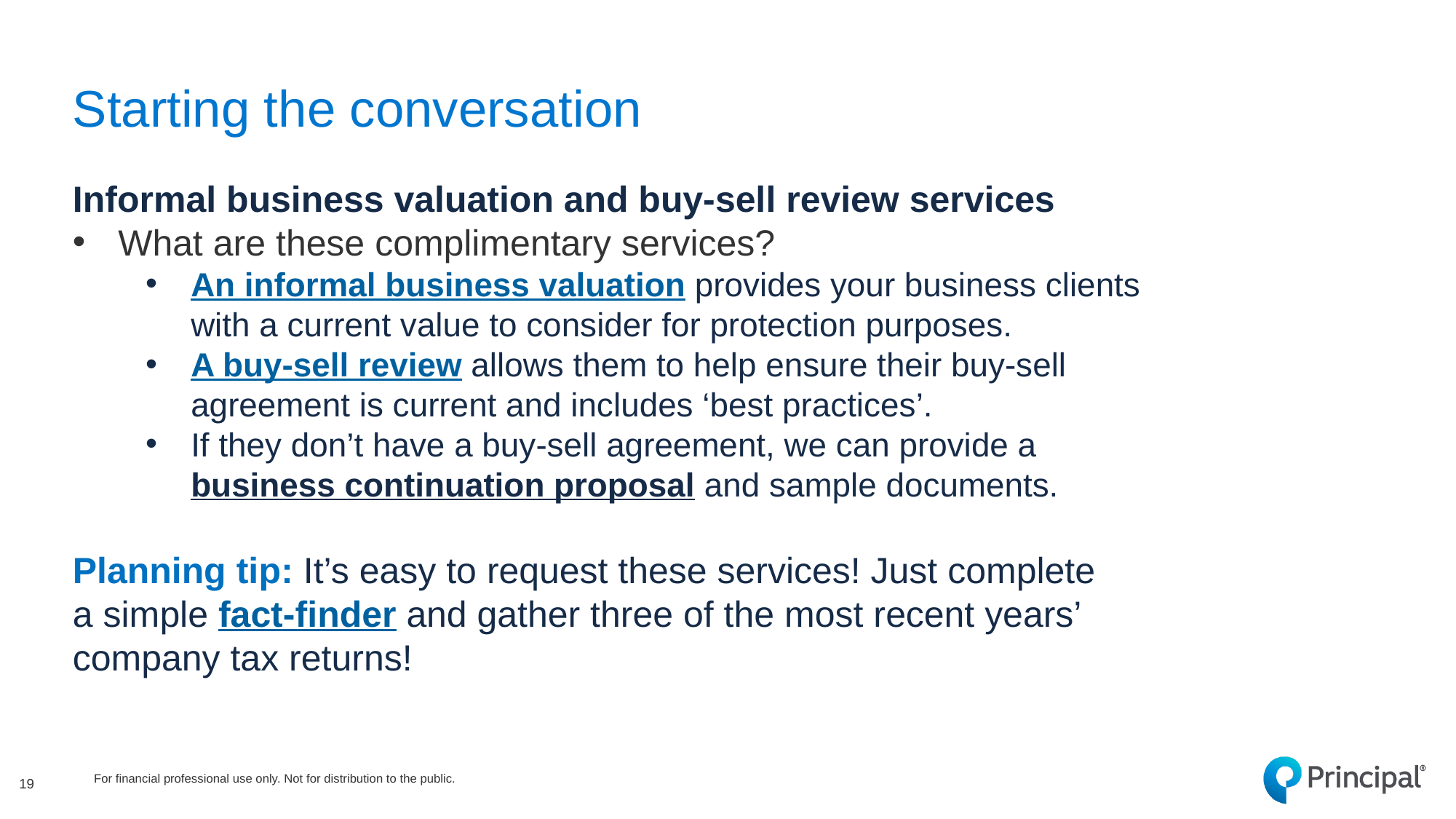

# Starting the conversation
Informal business valuation and buy-sell review services
What are these complimentary services?
An informal business valuation provides your business clients with a current value to consider for protection purposes.
A buy-sell review allows them to help ensure their buy-sell agreement is current and includes ‘best practices’.
If they don’t have a buy-sell agreement, we can provide a business continuation proposal and sample documents.

Planning tip: It’s easy to request these services! Just complete a simple fact-finder and gather three of the most recent years’ company tax returns!

19
For financial professional use only. Not for distribution to the public.